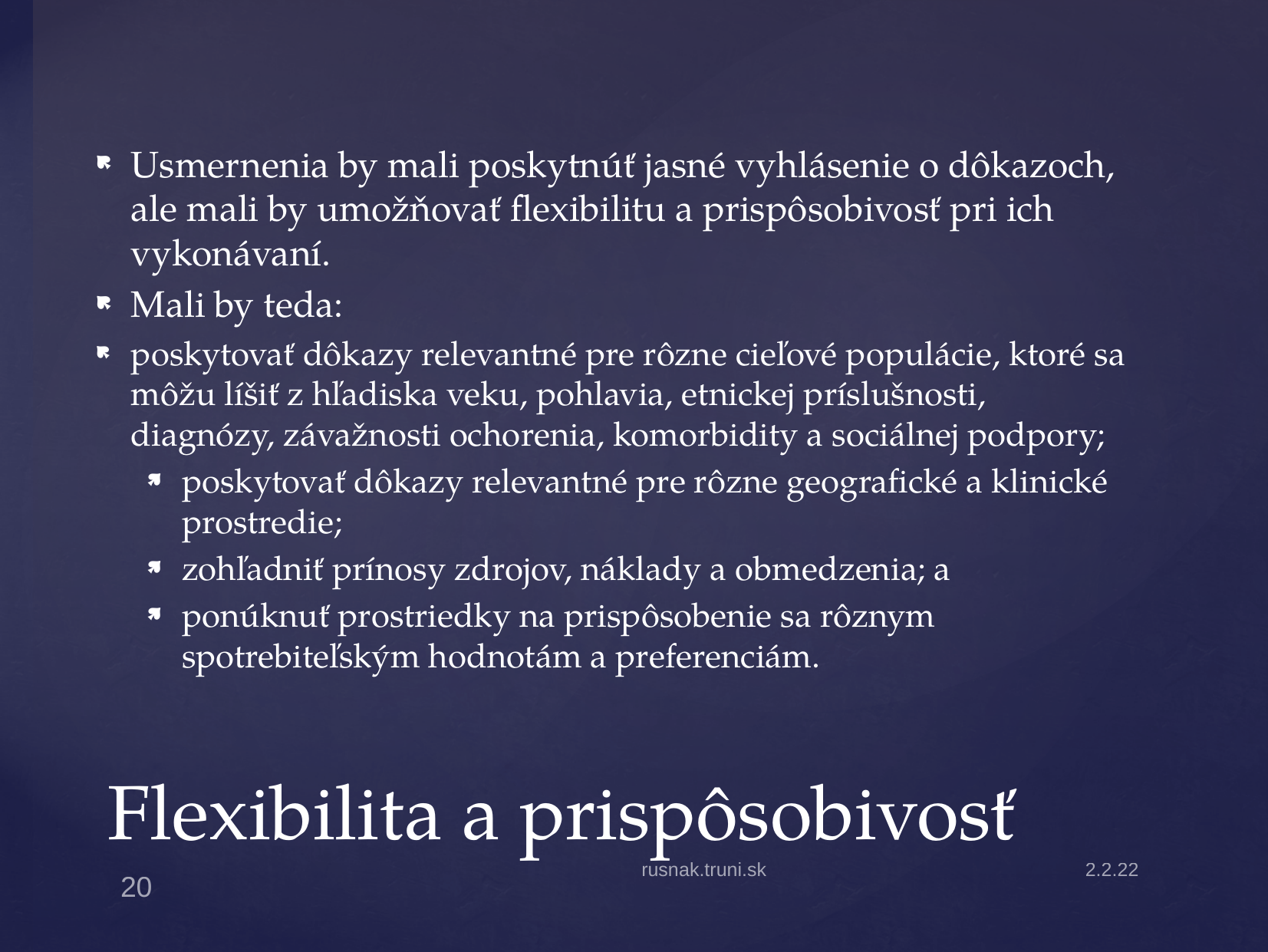

Usmernenia by mali poskytnúť jasné vyhlásenie o dôkazoch, ale mali by umožňovať flexibilitu a prispôsobivosť pri ich vykonávaní.
Mali by teda:
poskytovať dôkazy relevantné pre rôzne cieľové populácie, ktoré sa môžu líšiť z hľadiska veku, pohlavia, etnickej príslušnosti, diagnózy, závažnosti ochorenia, komorbidity a sociálnej podpory;
poskytovať dôkazy relevantné pre rôzne geografické a klinické prostredie;
zohľadniť prínosy zdrojov, náklady a obmedzenia; a
ponúknuť prostriedky na prispôsobenie sa rôznym spotrebiteľským hodnotám a preferenciám.
# Flexibilita a prispôsobivosť
rusnak.truni.sk
2.2.22
20